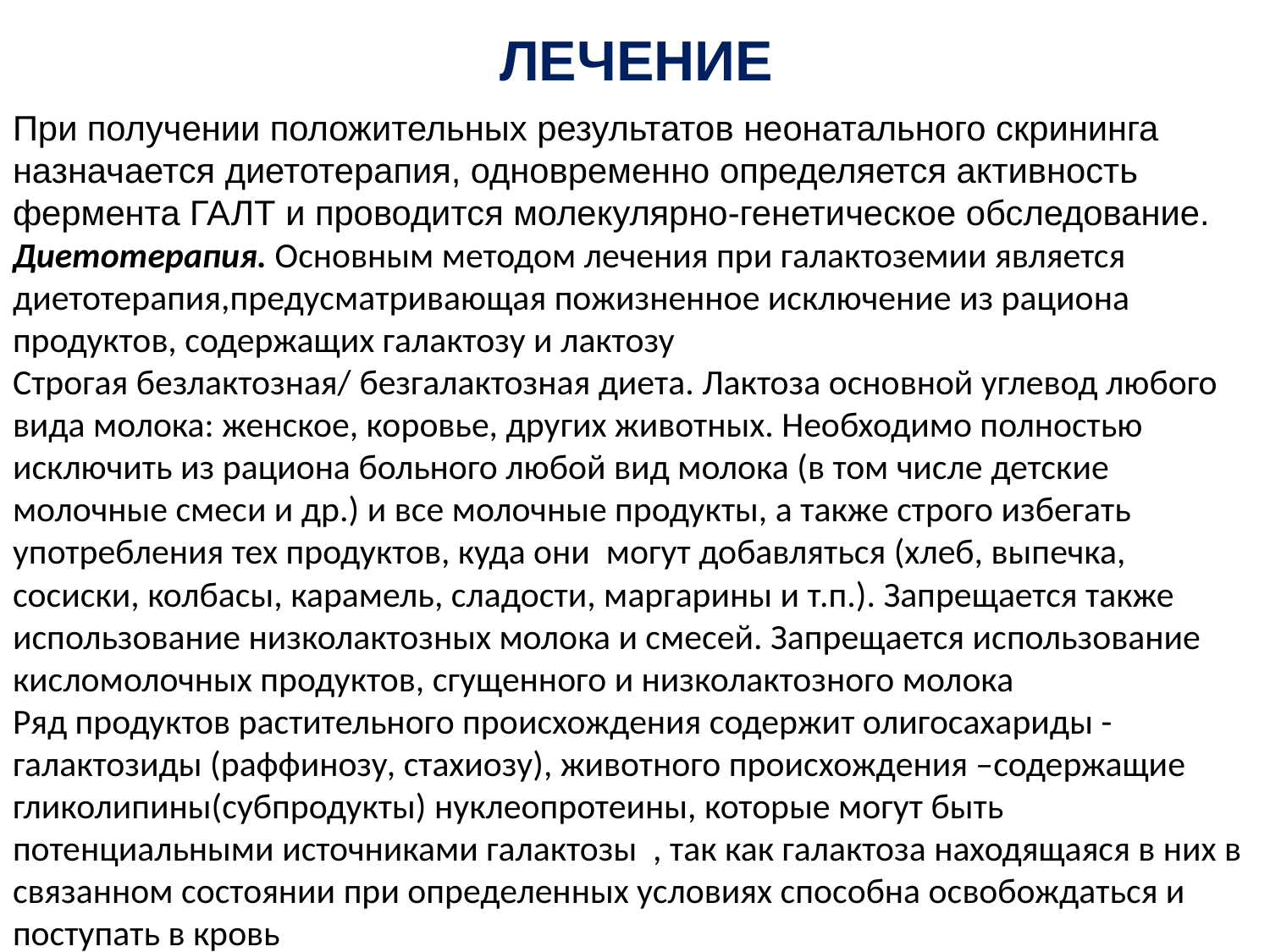

# ЛЕЧЕНИЕ
При получении положительных результатов неонатального скрининга назначается диетотерапия, одновременно определяется активность фермента ГАЛТ и проводится молекулярно-генетическое обследование.
Диетотерапия. Основным методом лечения при галактоземии является  диетотерапия,предусматривающая пожизненное исключение из рациона продуктов, содержащих галактозу и лактозу
Строгая безлактозная/ безгалактозная диета. Лактоза основной углевод любого вида молока: женское, коровье, других животных. Необходимо полностью исключить из рациона больного любой вид молока (в том числе детские молочные смеси и др.) и все молочные продукты, а также строго избегать употребления тех продуктов, куда они  могут добавляться (хлеб, выпечка, сосиски, колбасы, карамель, сладости, маргарины и т.п.). Запрещается также использование низколактозных молока и смесей. Запрещается использование кисломолочных продуктов, сгущенного и низколактозного молока
Ряд продуктов растительного происхождения содержит олигосахариды - галактозиды (раффинозу, стахиозу), животного происхождения –содержащие гликолипины(субпродукты) нуклеопротеины, которые могут быть потенциальными источниками галактозы  , так как галактоза находящаяся в них в связанном состоянии при определенных условиях способна освобождаться и поступать в кровь